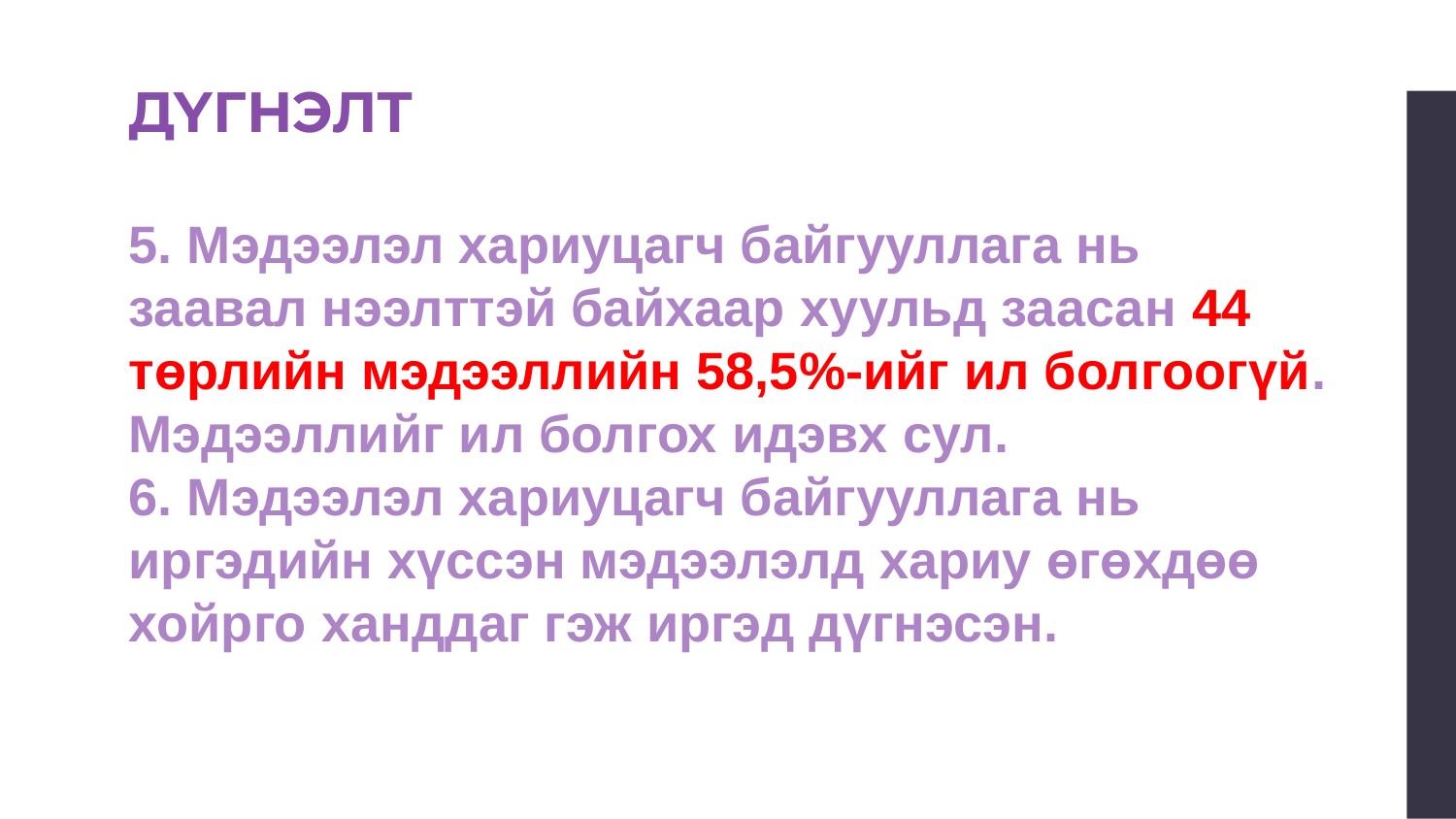

# ДҮГНЭЛТ 5. Мэдээлэл хариуцагч байгууллага нь заавал нээлттэй байхаар хуульд заасан 44 төрлийн мэдээллийн 58,5%-ийг ил болгоогүй. Мэдээллийг ил болгох идэвх сул. 6. Мэдээлэл хариуцагч байгууллага нь иргэдийн хүссэн мэдээлэлд хариу өгөхдөө хойрго ханддаг гэж иргэд дүгнэсэн.